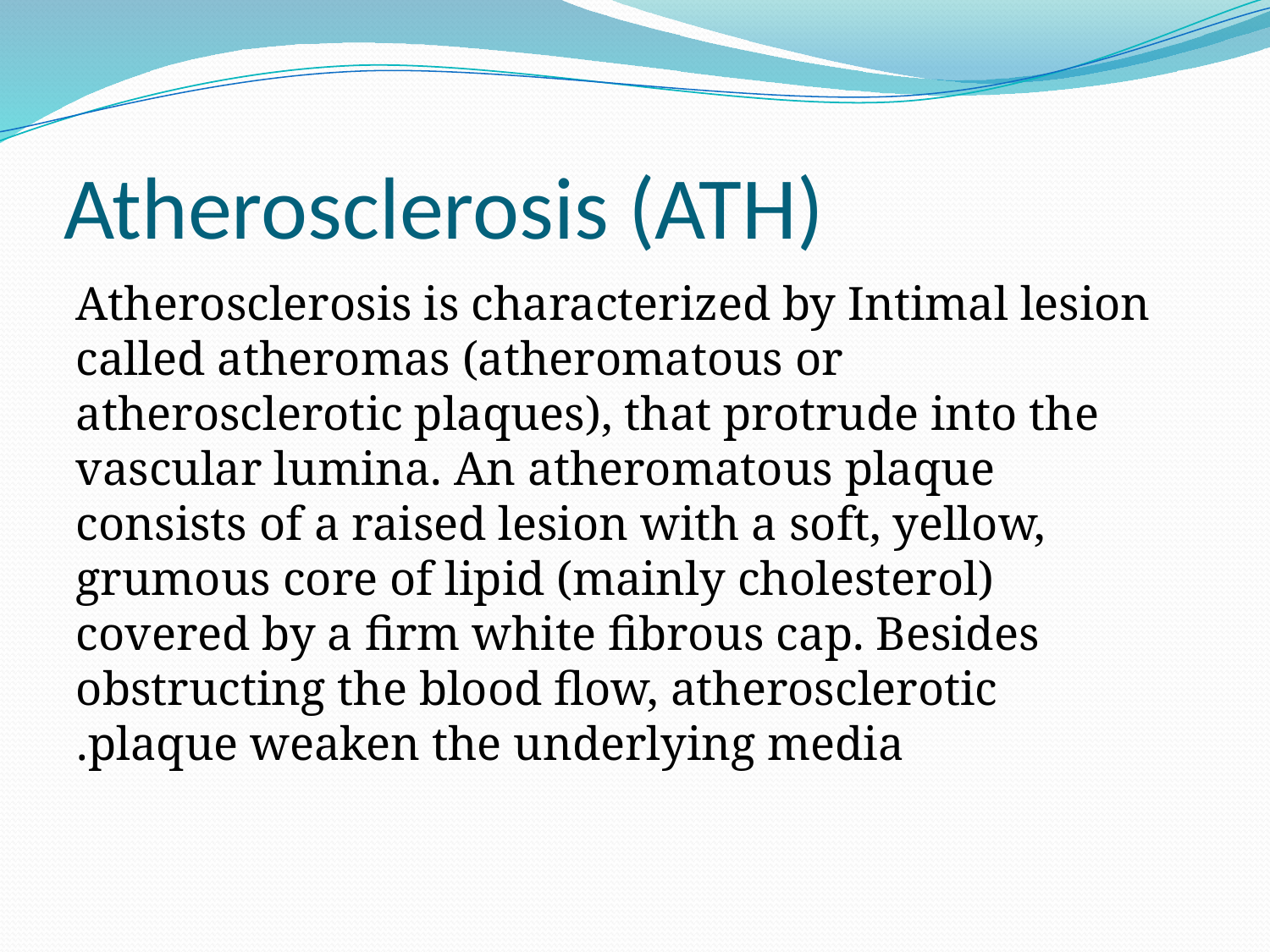

# Atherosclerosis (ATH)
Atherosclerosis is characterized by Intimal lesion called atheromas (atheromatous or atherosclerotic plaques), that protrude into the vascular lumina. An atheromatous plaque consists of a raised lesion with a soft, yellow, grumous core of lipid (mainly cholesterol) covered by a firm white fibrous cap. Besides obstructing the blood flow, atherosclerotic plaque weaken the underlying media.